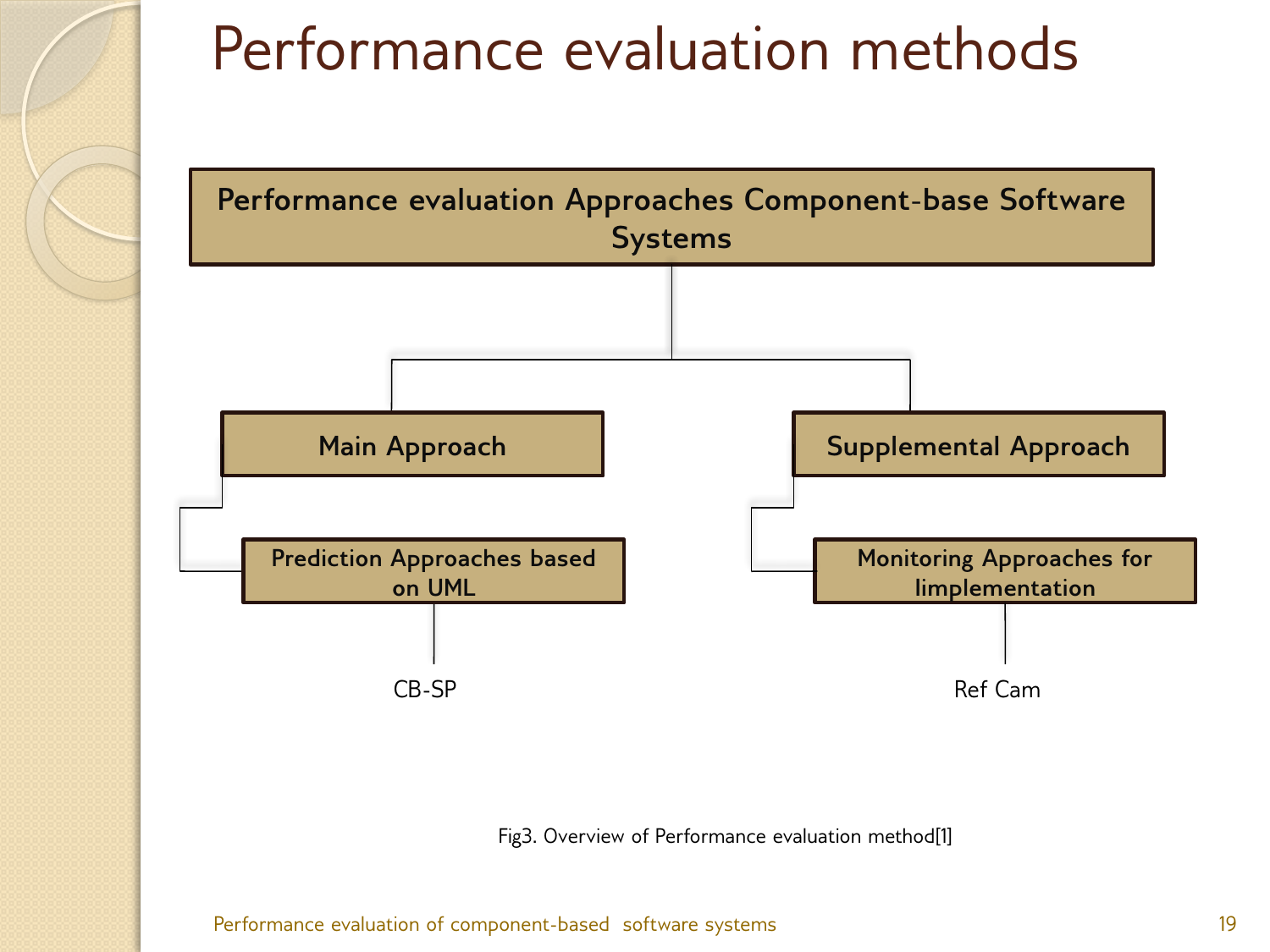

# Performance evaluation methods
Performance evaluation Approaches Component-base Software Systems

Fig3. Overview of Performance evaluation method[1]
Main Approach
Supplemental Approach
Prediction Approaches based on UML
Monitoring Approaches for Iimplementation
CB-SP
Ref Cam
Performance evaluation of component-based  software systems
19